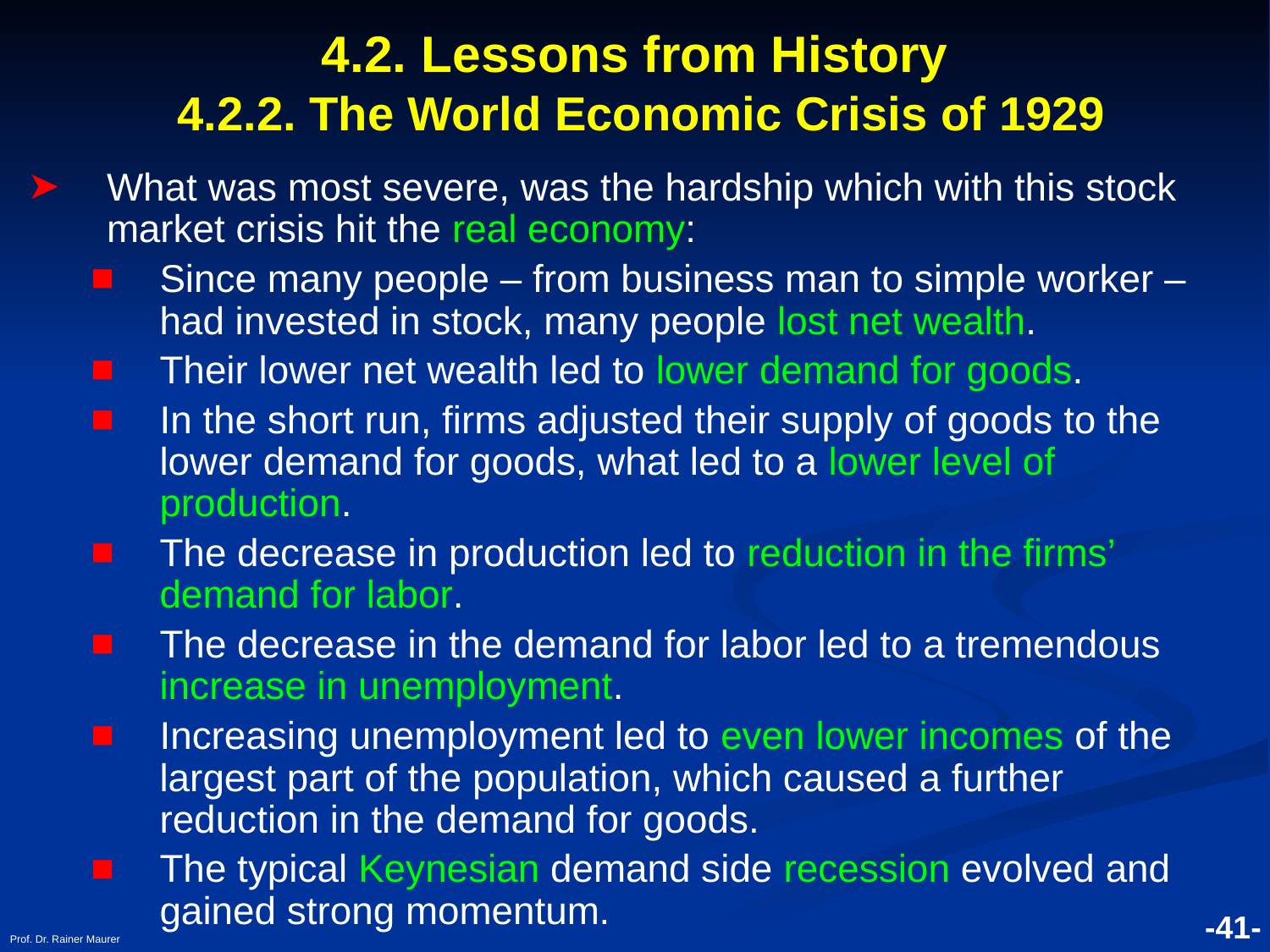

# 4.2. Lessons from History 4.2.2. The World Economic Crisis of 1929
What was most severe, was the hardship which with this stock market crisis hit the real economy:
Since many people – from business man to simple worker – had invested in stock, many people lost net wealth.
Their lower net wealth led to lower demand for goods.
In the short run, firms adjusted their supply of goods to the lower demand for goods, what led to a lower level of production.
The decrease in production led to reduction in the firms’ demand for labor.
The decrease in the demand for labor led to a tremendous increase in unemployment.
Increasing unemployment led to even lower incomes of the largest part of the population, which caused a further reduction in the demand for goods.
The typical Keynesian demand side recession evolved and gained strong momentum.

Prof. Dr. Rainer Maurer
-41-